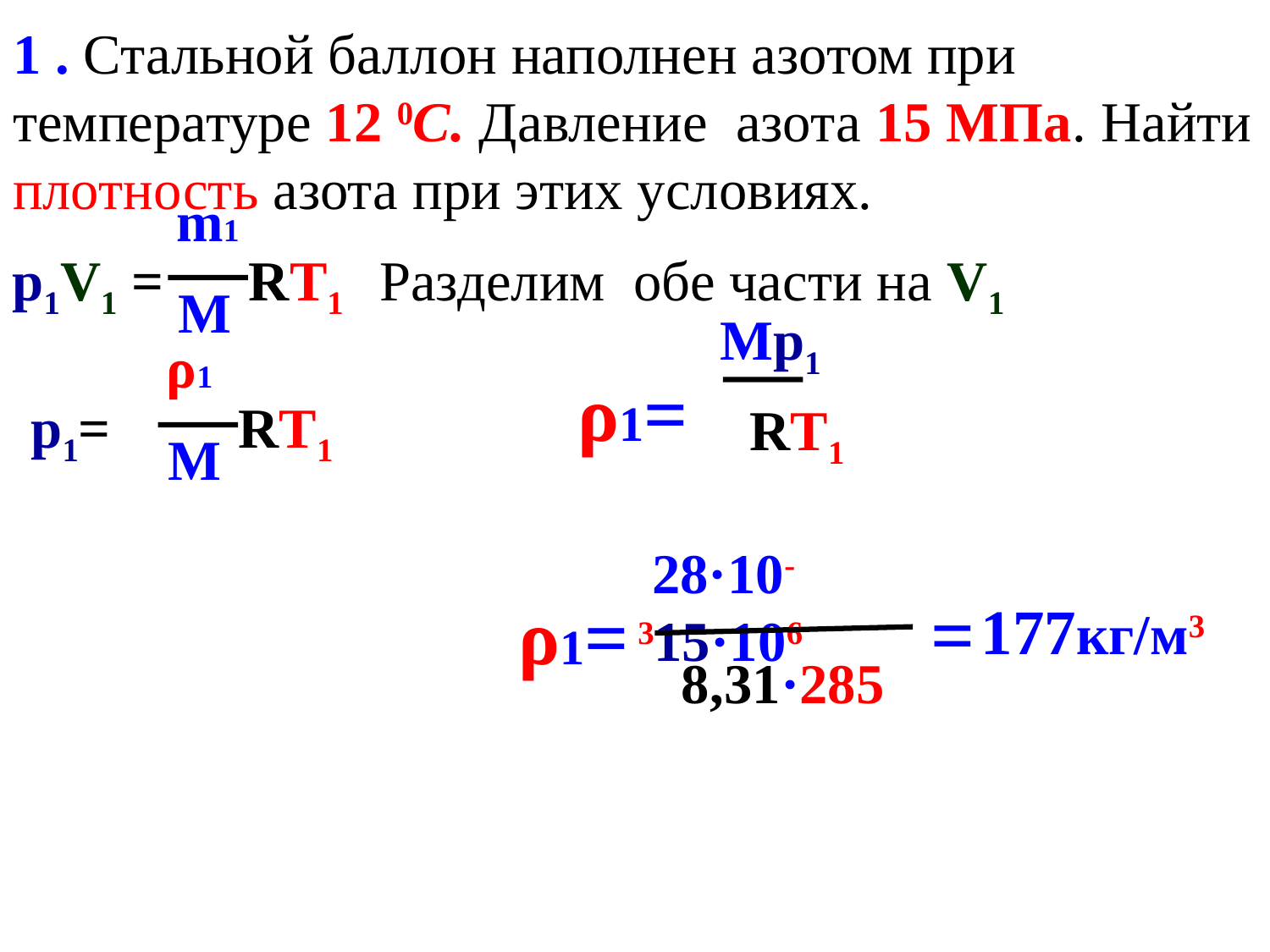

1 . Стальной баллон наполнен азотом при температуре 12 0C. Давление  азота 15 МПа. Найти плотность азота при этих условиях.

 m1
 M

p1V1 =      RT1
Разделим  обе части на V1
 Mp1

 RT1
 ρ1
 M

  p1=         RT1

 ρ1=
 28·10-315·106

 8,31·285
 =
 ρ1=
 177кг/м3